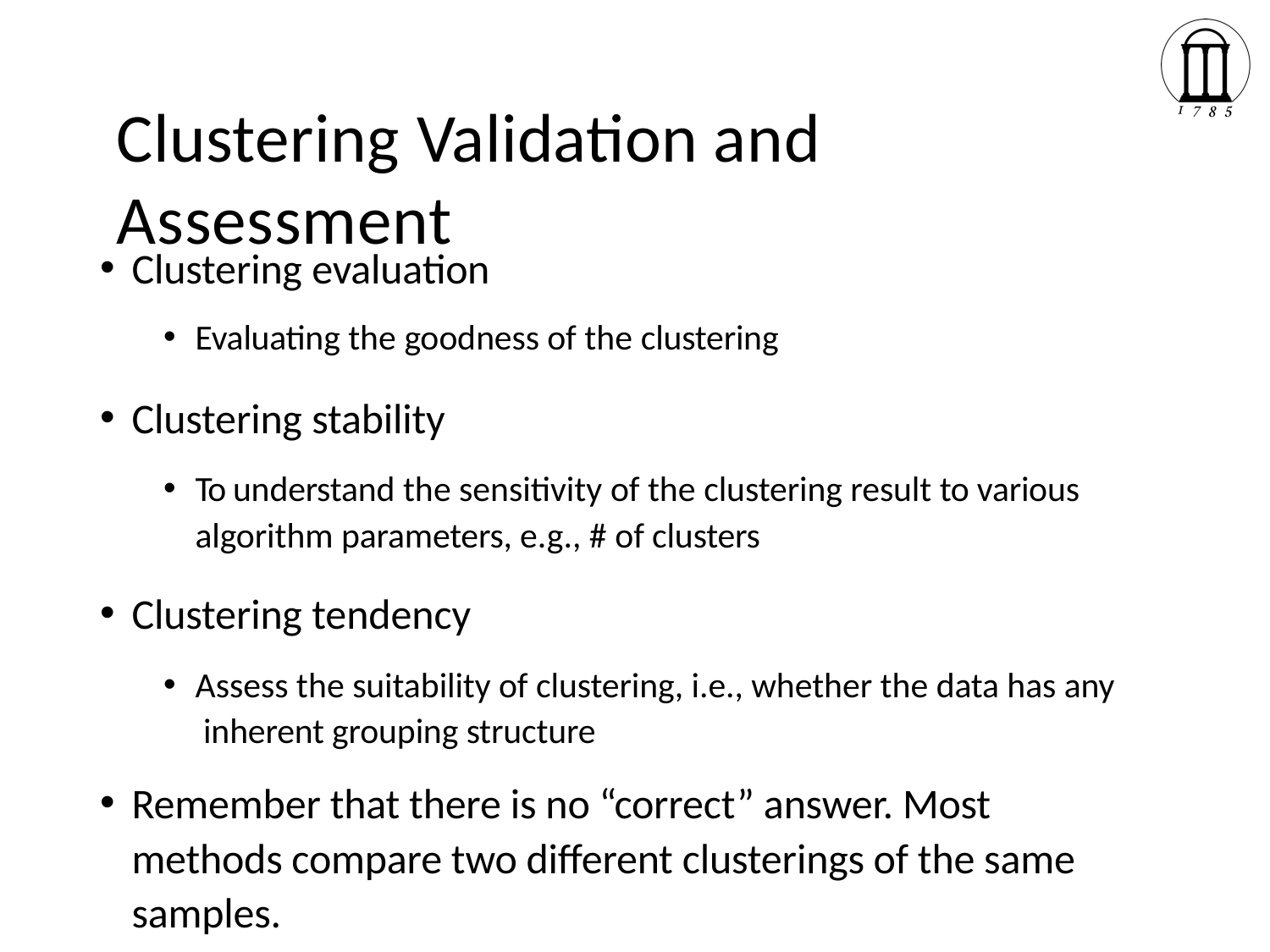

# Clustering Validation and Assessment
Clustering evaluation
Evaluating the goodness of the clustering
Clustering stability
To understand the sensitivity of the clustering result to various  algorithm parameters, e.g., # of clusters
Clustering tendency
Assess the suitability of clustering, i.e., whether the data has any  inherent grouping structure
Remember that there is no “correct” answer. Most methods compare two different clusterings of the same samples.